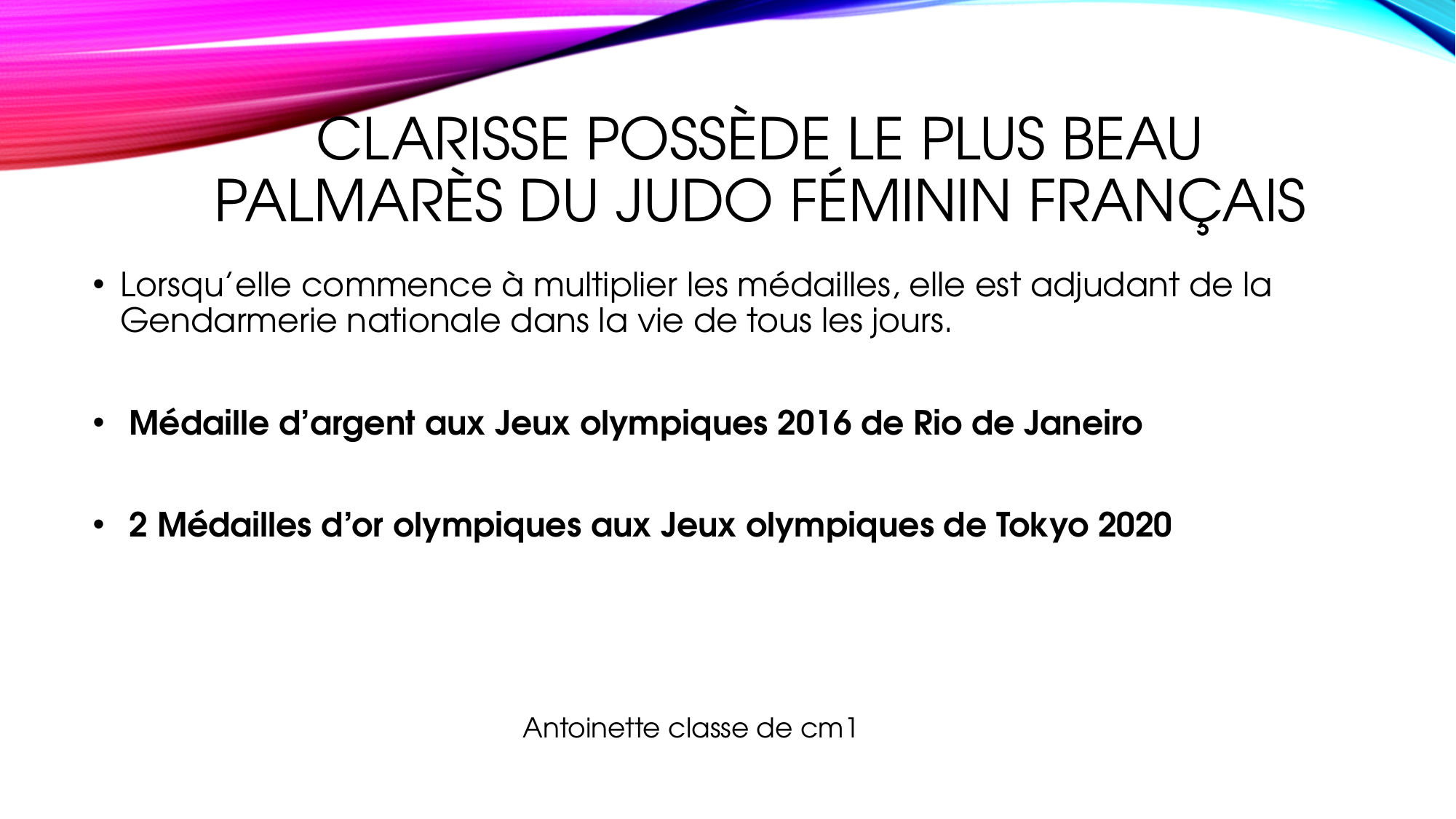

# CLARISSE possède le plus beau palmarès du judo féminin français
Lorsqu’elle commence à multiplier les médailles, elle est adjudant de la Gendarmerie nationale dans la vie de tous les jours.

 Médaille d’argent aux Jeux olympiques 2016 de Rio de Janeiro

 2 Médailles d’or olympiques aux Jeux olympiques de Tokyo 2020

Antoinette classe de cm1